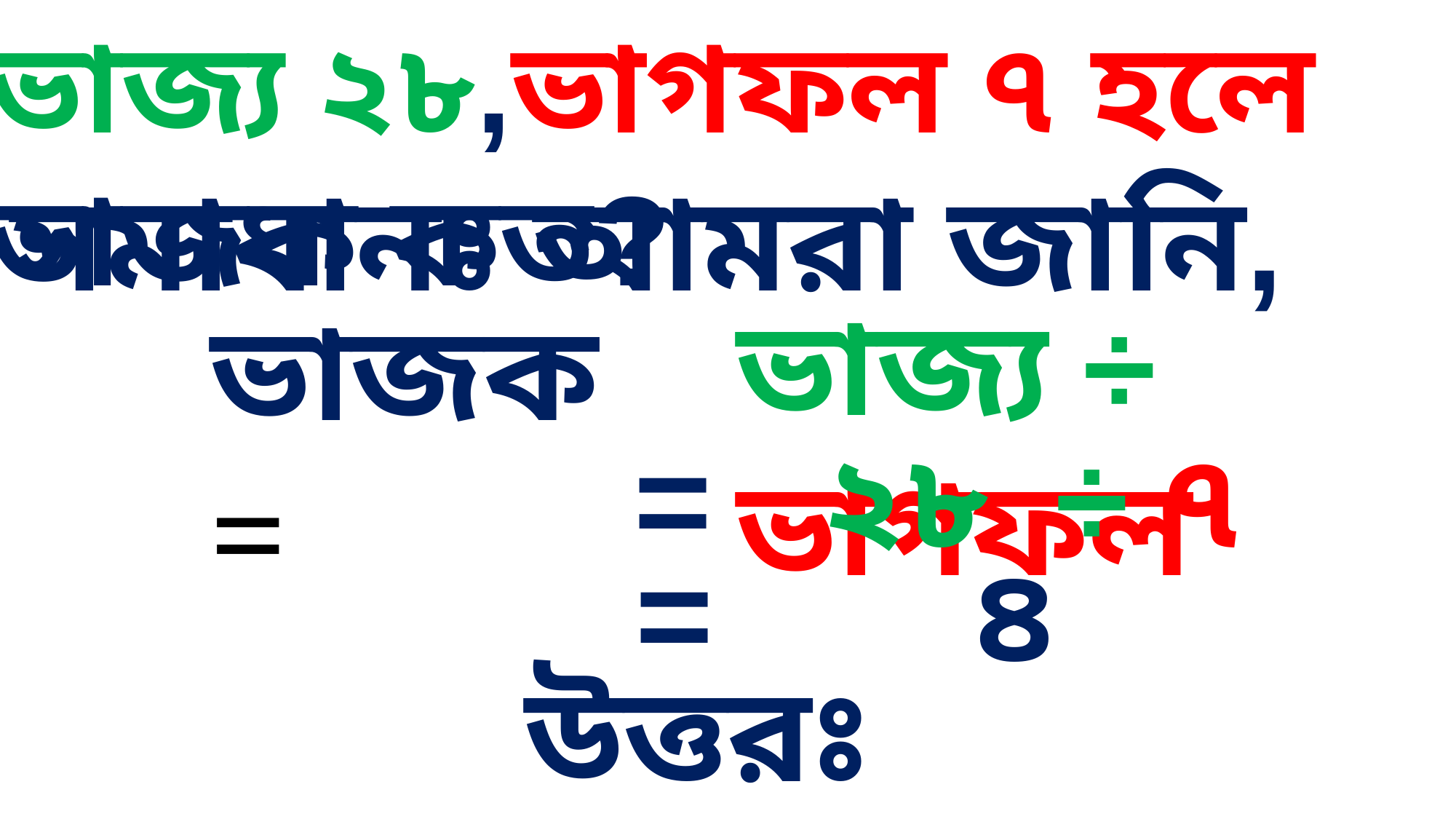

ভাজ্য ২৮,ভাগফল ৭ হলে ভাজক কত?
সমাধানঃ আমরা জানি,
ভাজ্য ÷ ভাগফল
ভাজক =
=   ২৮  ÷ ৭
=       ৪
উত্তরঃ ভাজক ৪